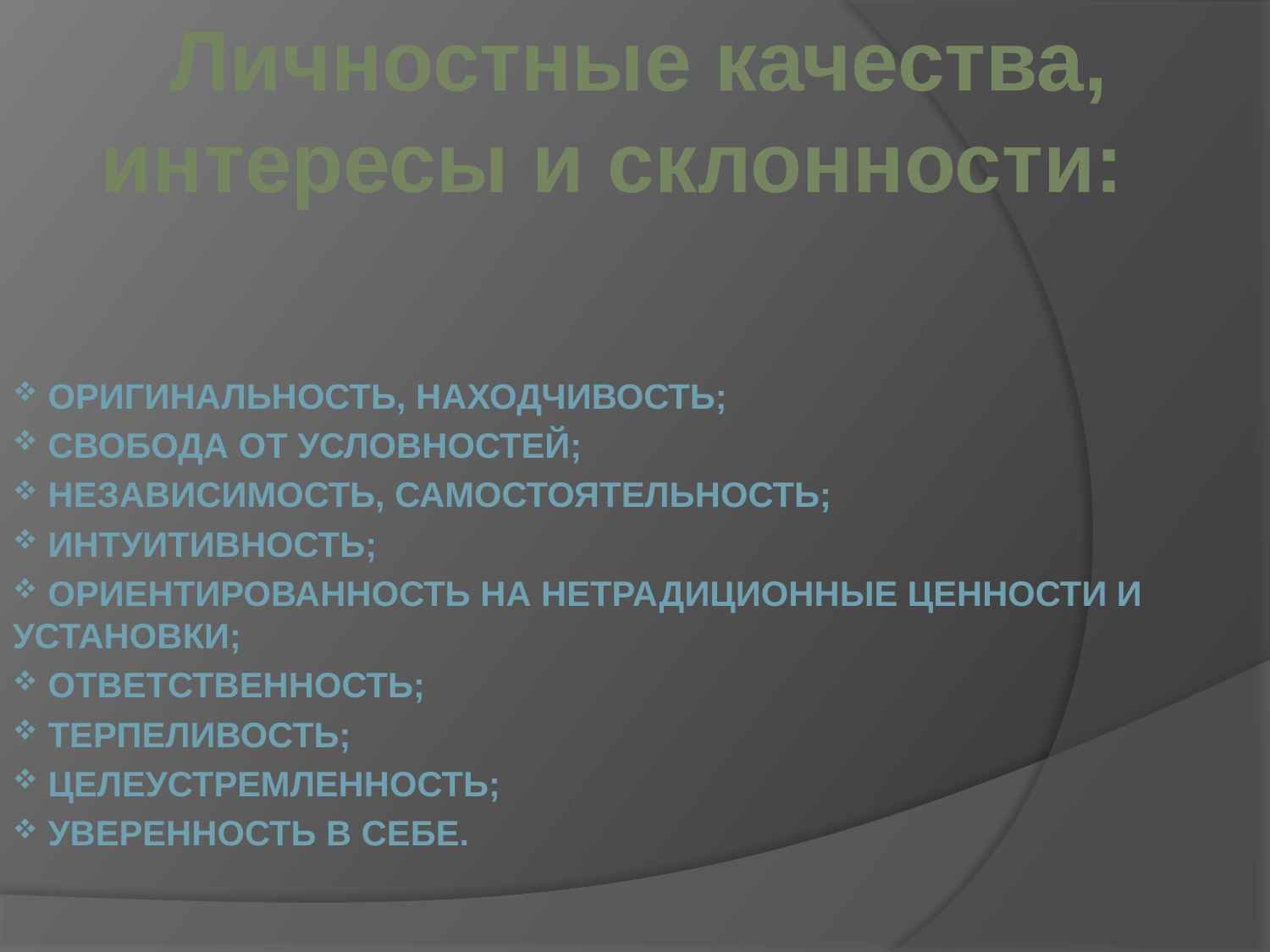

# Личностные качества, интересы и склонности:
 оригинальность, находчивость;
 свобода от условностей;
 независимость, самостоятель­ность;
 интуитивность;
 ориентированность на нетрадиционные ценности и установки;
 ответственность;
 терпеливость;
 целеустремленность;
 уверенность в себе.